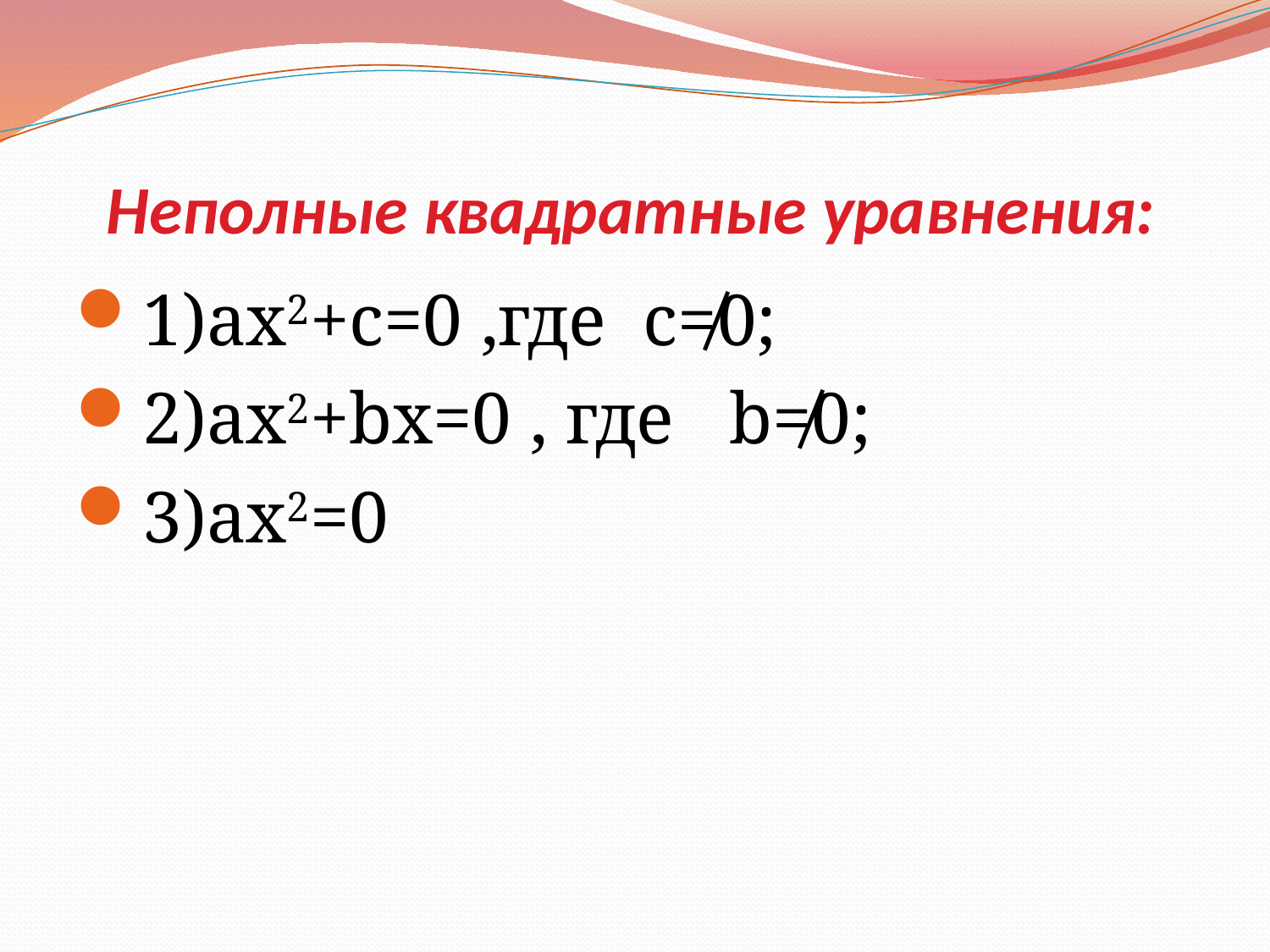

# Неполные квадратные уравнения:
1)ax2+c=0 ,где  с≠0;
2)ax2+bx=0 , где   b≠0;
3)ax2=0